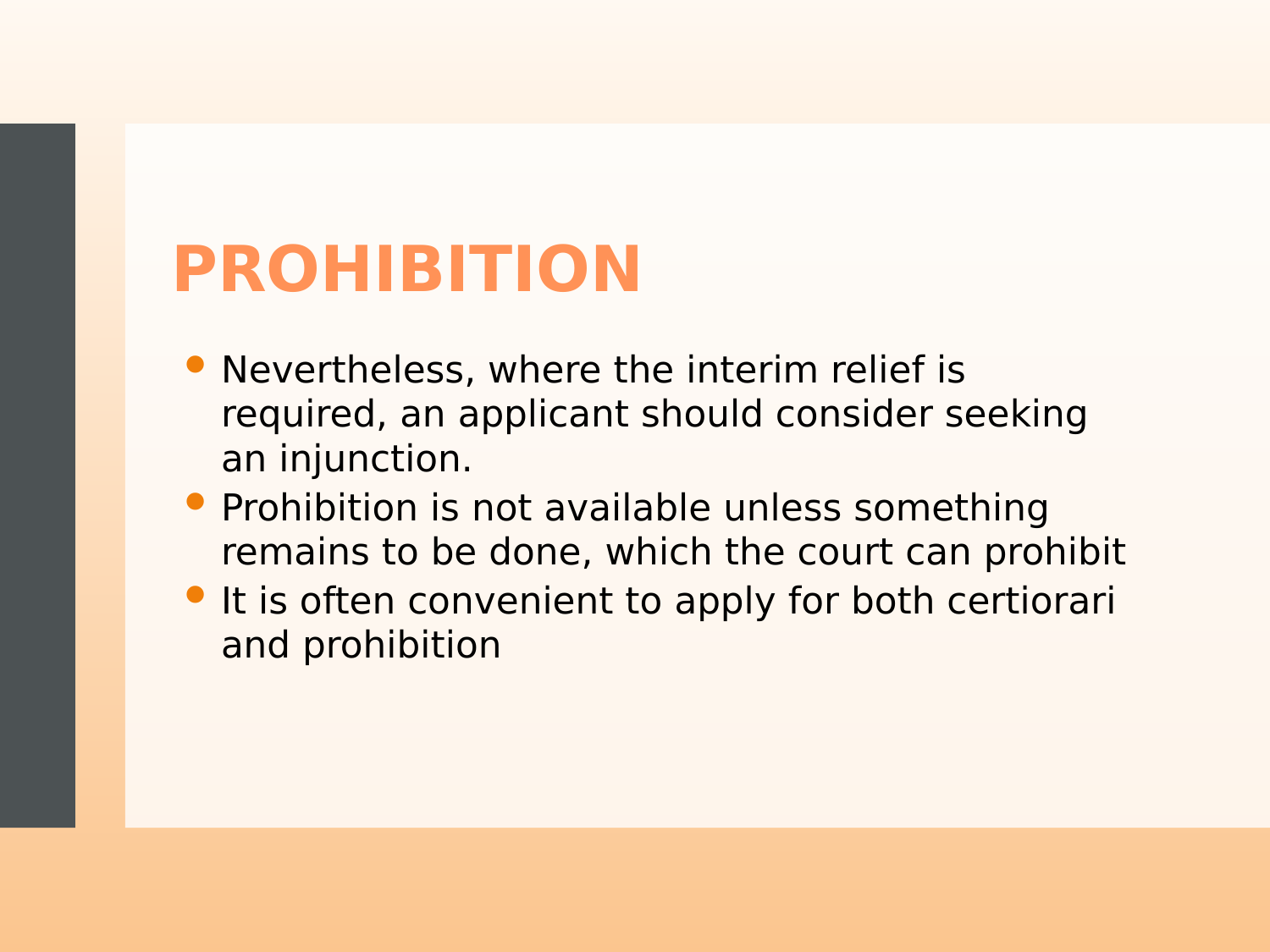

# PROHIBITION
Nevertheless, where the interim relief is required, an applicant should consider seeking an injunction.
Prohibition is not available unless something remains to be done, which the court can prohibit
It is often convenient to apply for both certiorari and prohibition